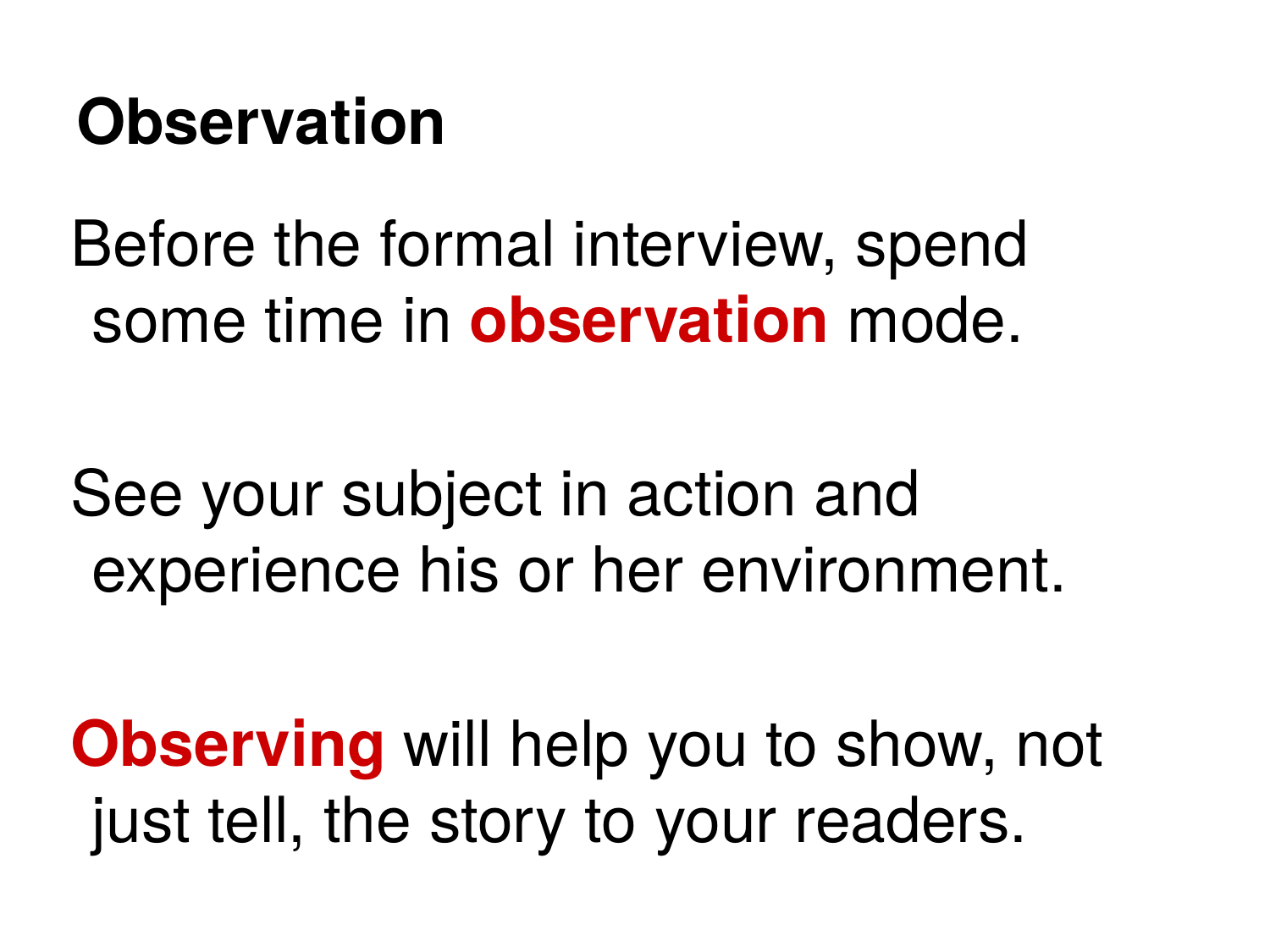

# Observation
Before the formal interview, spend some time in observation mode.

See your subject in action and experience his or her environment.

Observing will help you to show, not just tell, the story to your readers.